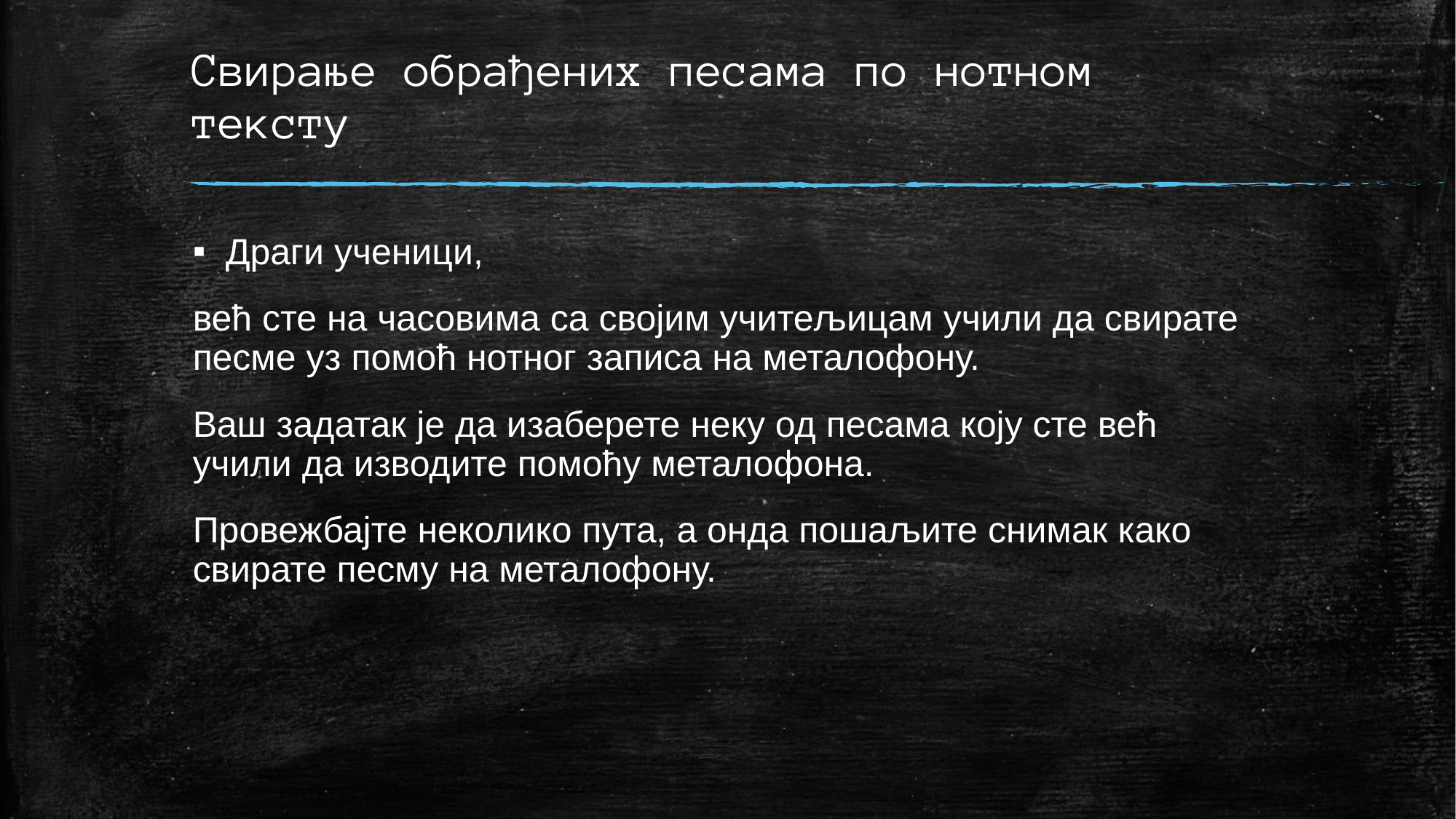

# Свирање обрађених песама по нотном тексту
Драги ученици,
већ сте на часовима са својим учитељицам учили да свирате песме уз помоћ нотног записа на металофону.
Ваш задатак је да изаберете неку од песама коју сте већ учили да изводите помоћу металофона.
Провежбајте неколико пута, а онда пошаљите снимак како свирате песму на металофону.